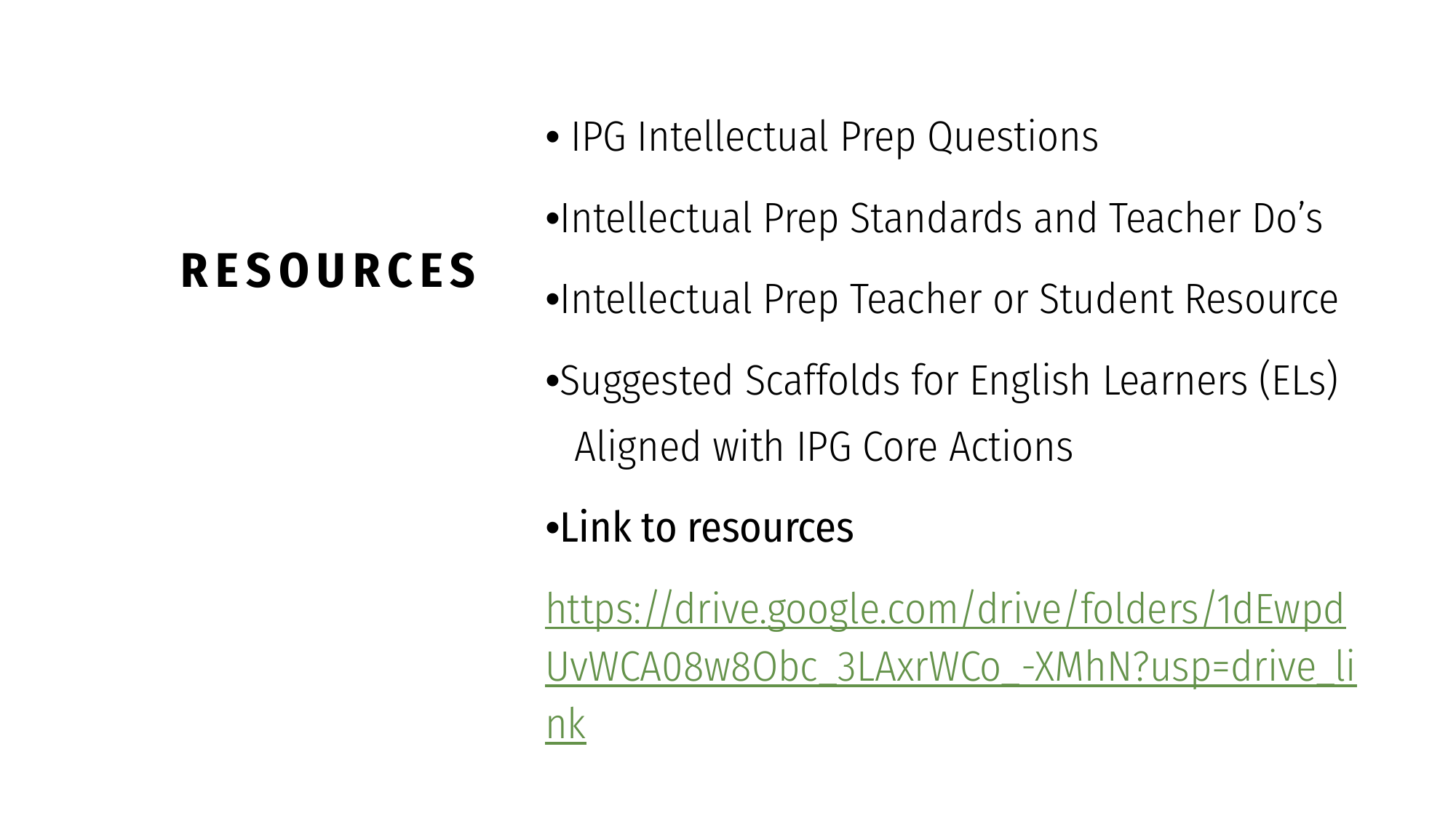

• IPG Intellectual Prep Questions
•Intellectual Prep Standards and Teacher Do’s
•Intellectual Prep Teacher or Student Resource
•Suggested Scaffolds for English Learners (ELs) Aligned with IPG Core Actions
•Link to resources
https://drive.google.com/drive/folders/1dEwpdUvWCA08w8Obc_3LAxrWCo_-XMhN?usp=drive_link

# Resources